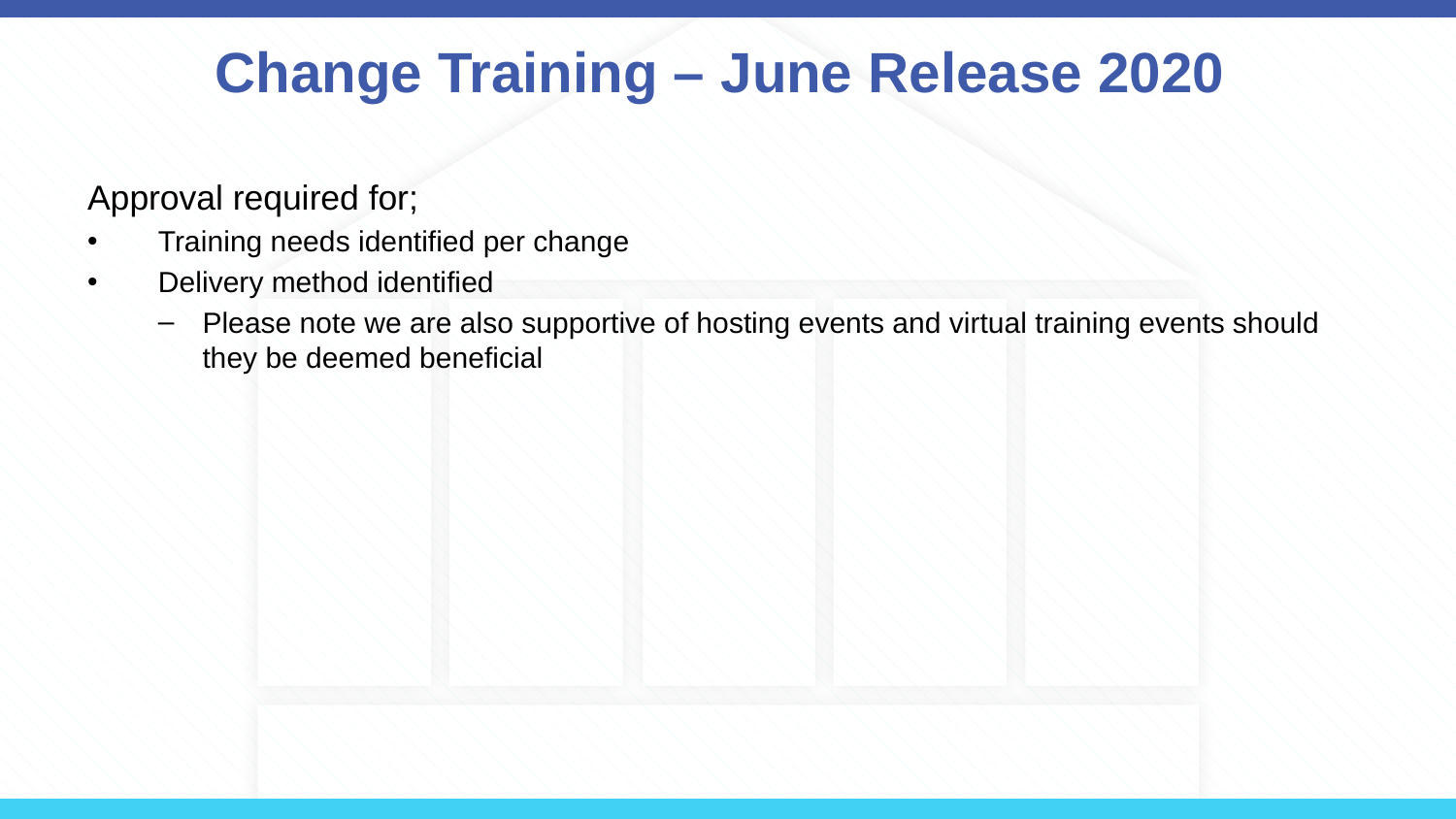

# Change Training – June Release 2020
Approval required for;
Training needs identified per change
Delivery method identified
Please note we are also supportive of hosting events and virtual training events should they be deemed beneficial